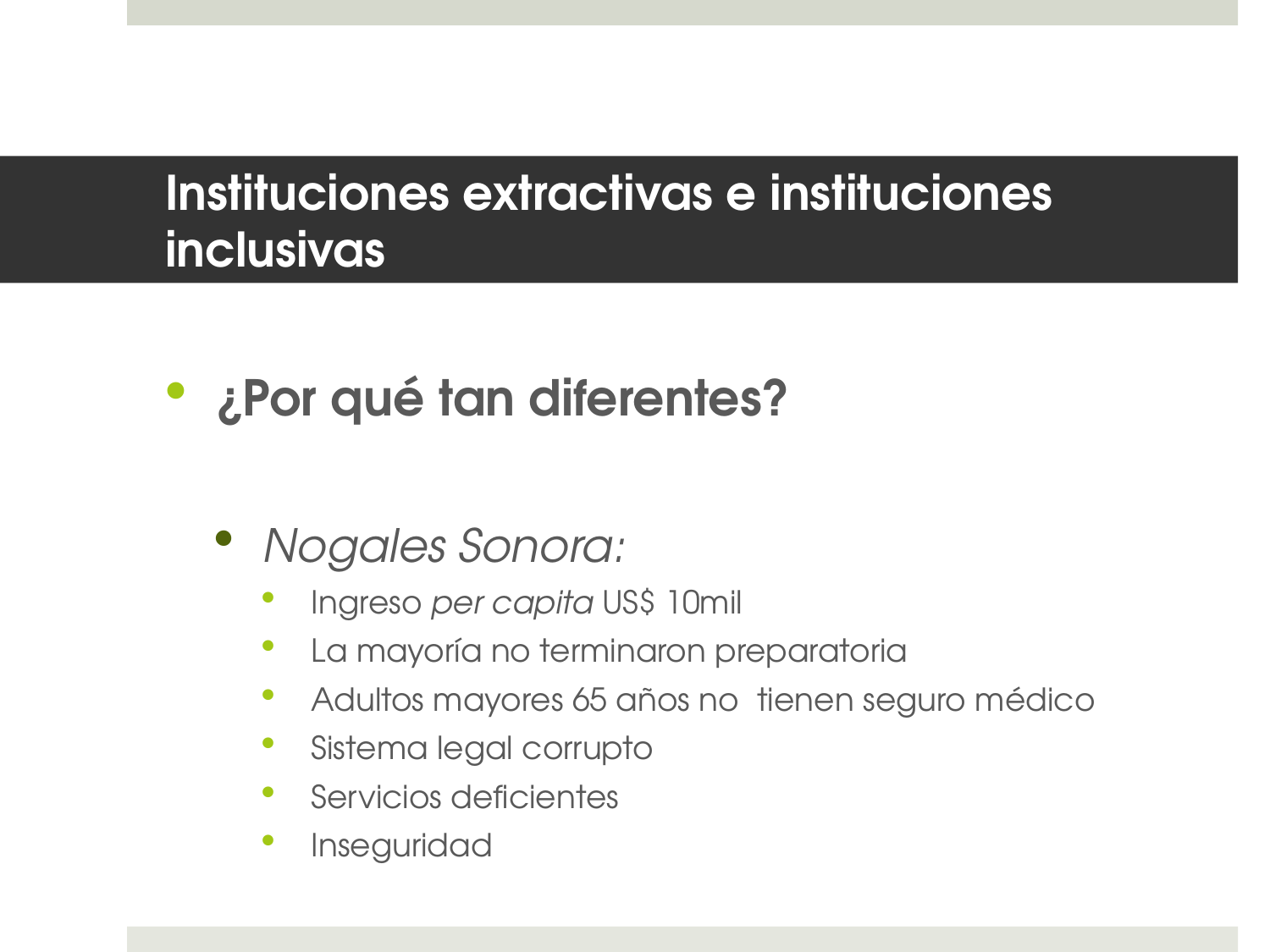

# Instituciones extractivas e instituciones inclusivas
¿Por qué tan diferentes?

Nogales Sonora:
Ingreso per capita US$ 10mil
La mayoría no terminaron preparatoria
Adultos mayores 65 años no  tienen seguro médico
Sistema legal corrupto
Servicios deficientes
Inseguridad